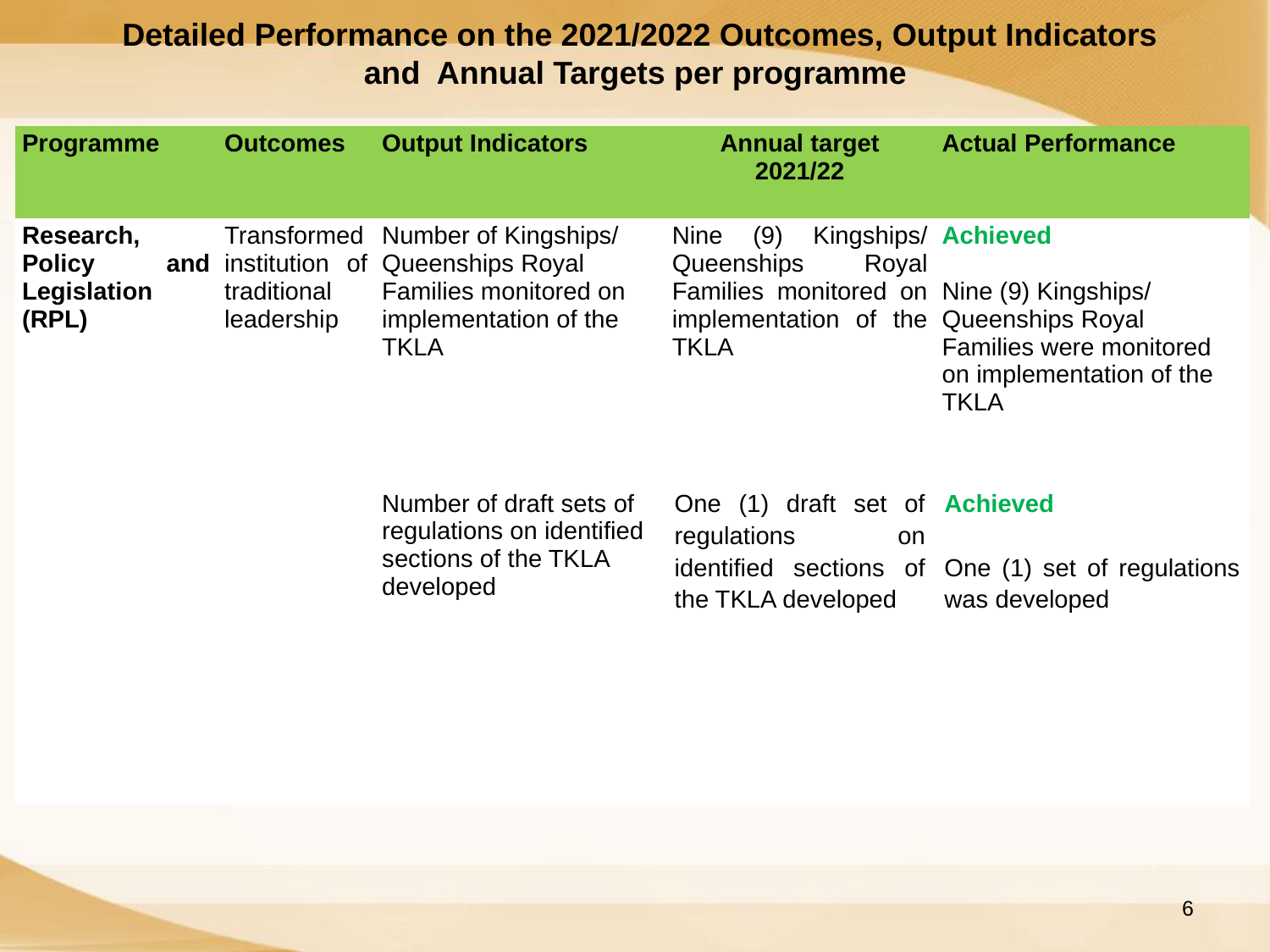

Detailed Performance on the 2021/2022 Outcomes, Output Indicators and  Annual Targets per programme
| Programme | Outcomes | Output Indicators | Annual target 2021/22 | Actual Performance |
| --- | --- | --- | --- | --- |
| Research, Policy and Legislation (RPL) | Transformed institution of traditional leadership | Number of Kingships/ Queenships Royal Families monitored on implementation of the TKLA | Nine (9) Kingships/ Queenships Royal Families monitored on implementation of the TKLA | Achieved Nine (9) Kingships/ Queenships Royal Families were monitored on implementation of the TKLA |
|  |  | Number of draft sets of regulations on identified sections of the TKLA developed | One (1) draft set of regulations on identified sections of the TKLA developed | Achieved   One (1) set of regulations was developed |
6